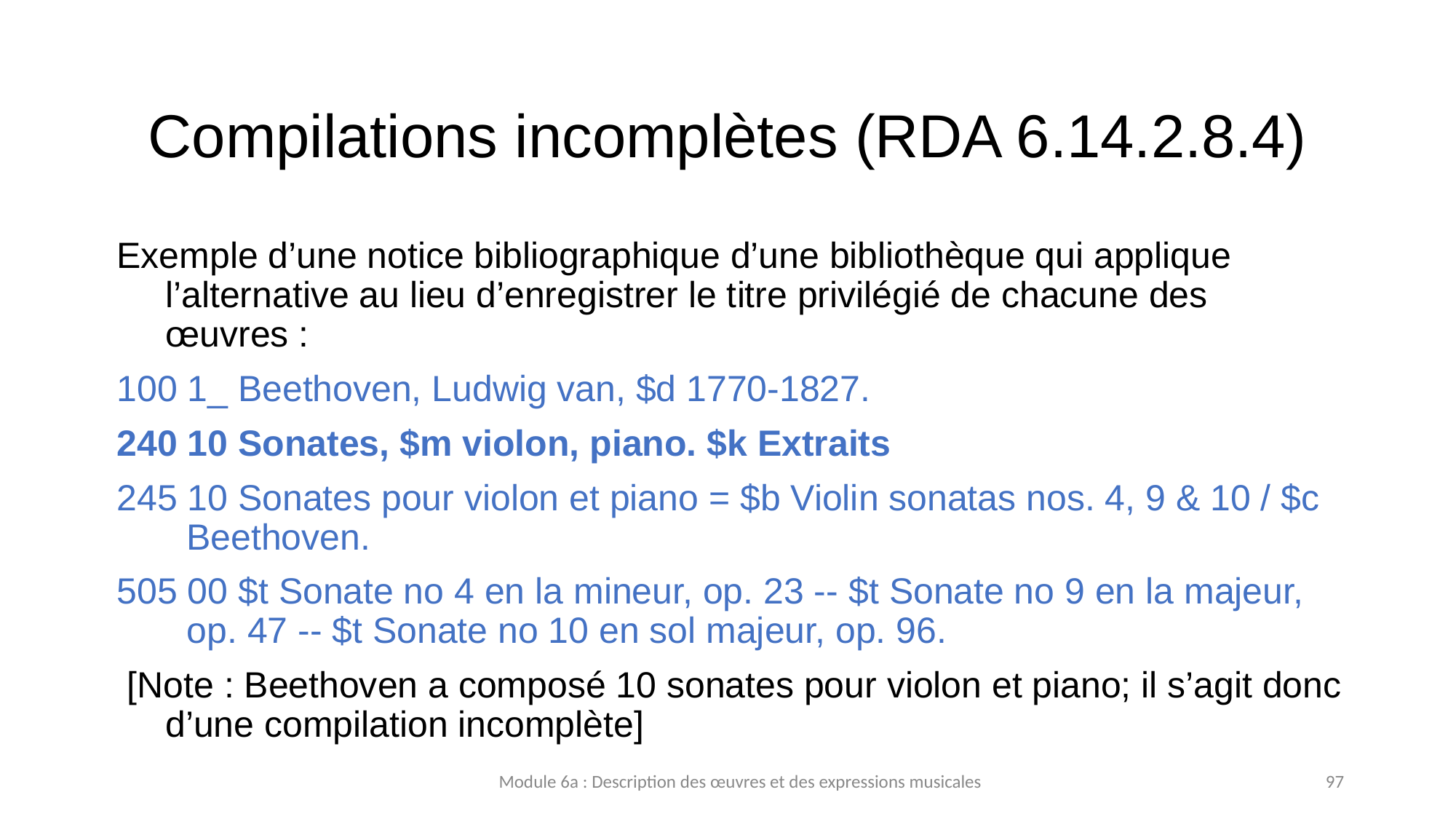

# Compilations incomplètes (RDA 6.14.2.8.4)
Exemple d’une notice bibliographique d’une bibliothèque qui applique l’alternative au lieu d’enregistrer le titre privilégié de chacune des œuvres :
100 1_ Beethoven, Ludwig van, $d 1770-1827.
240 10 Sonates, $m violon, piano. $k Extraits
245 10 Sonates pour violon et piano = $b Violin sonatas nos. 4, 9 & 10 / $c  Beethoven.
505 00 $t Sonate no 4 en la mineur, op. 23 -- $t Sonate no 9 en la majeur, op. 47 -- $t Sonate no 10 en sol majeur, op. 96.
 [Note : Beethoven a composé 10 sonates pour violon et piano; il s’agit donc d’une compilation incomplète]

Module 6a : Description des œuvres et des expressions musicales
97